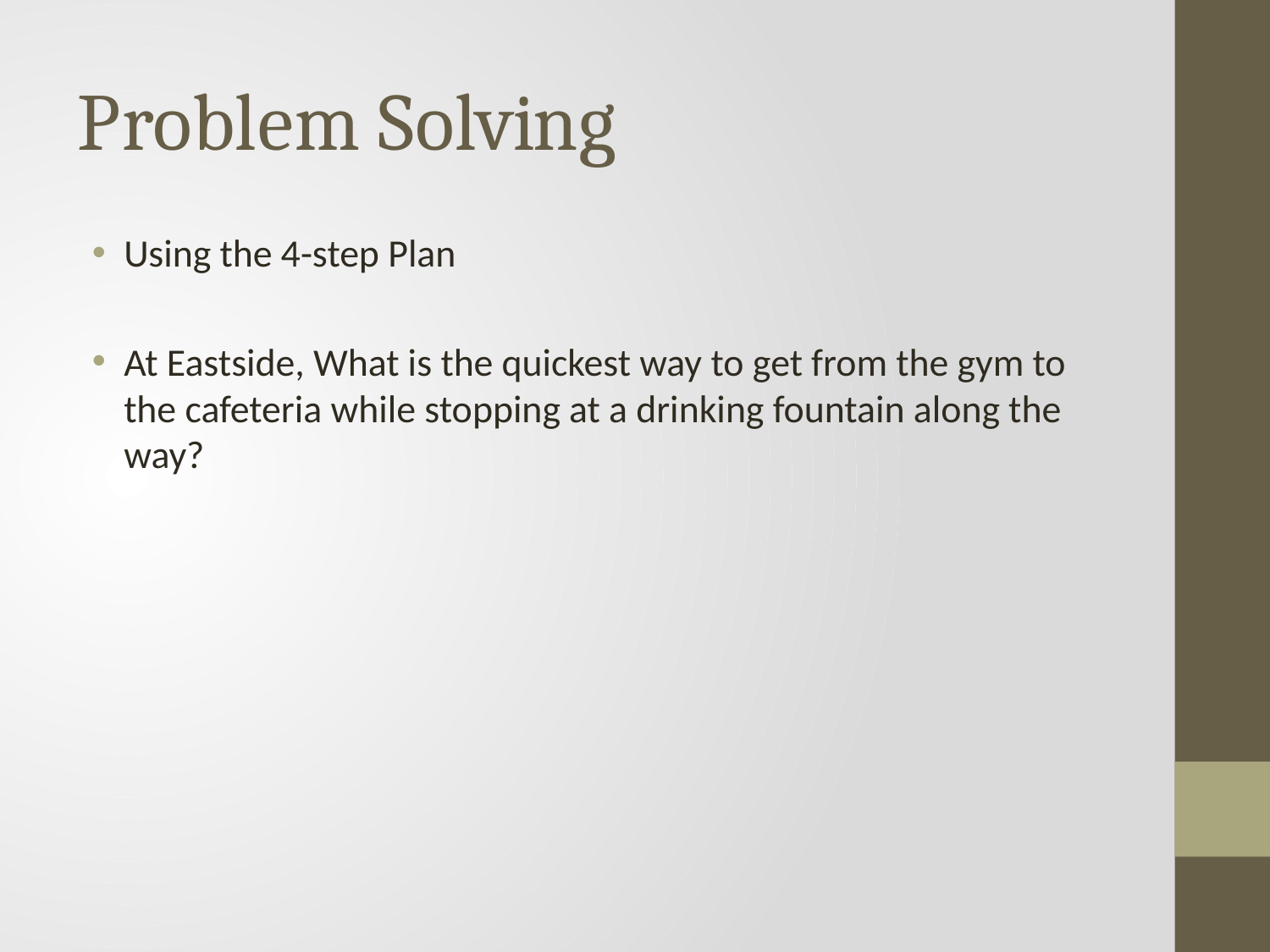

# Problem Solving
Using the 4-step Plan

At Eastside, What is the quickest way to get from the gym to the cafeteria while stopping at a drinking fountain along the way?